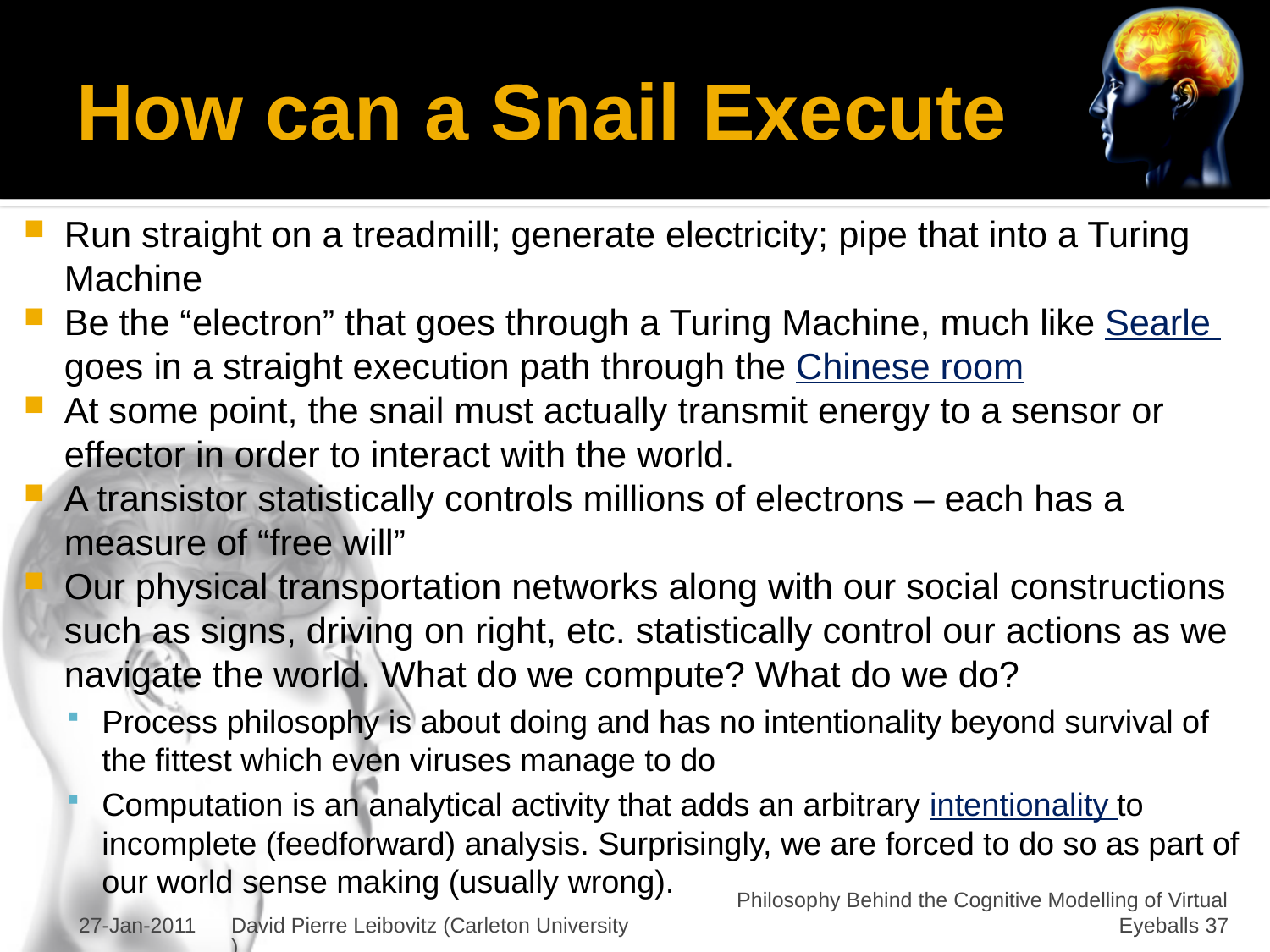

# How can a Snail Execute
Run straight on a treadmill; generate electricity; pipe that into a Turing Machine
Be the “electron” that goes through a Turing Machine, much like Searle goes in a straight execution path through the Chinese room
At some point, the snail must actually transmit energy to a sensor or effector in order to interact with the world.
A transistor statistically controls millions of electrons – each has a measure of “free will”
Our physical transportation networks along with our social constructions such as signs, driving on right, etc. statistically control our actions as we navigate the world. What do we compute? What do we do?
Process philosophy is about doing and has no intentionality beyond survival of the fittest which even viruses manage to do
Computation is an analytical activity that adds an arbitrary intentionality to incomplete (feedforward) analysis. Surprisingly, we are forced to do so as part of our world sense making (usually wrong).
27-Jan-2011
David Pierre Leibovitz (Carleton University)
Philosophy Behind the Cognitive Modelling of Virtual Eyeballs 37